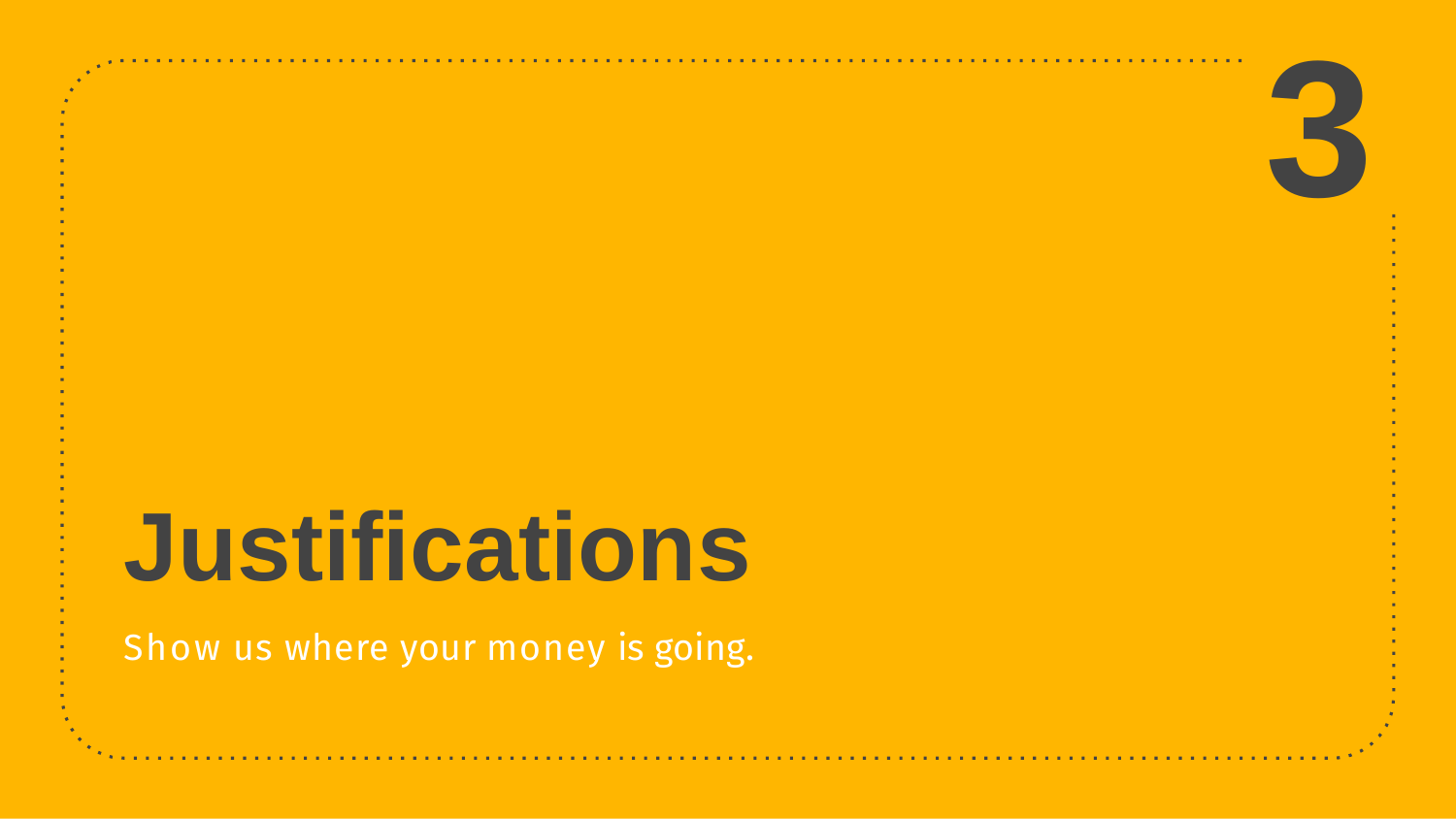

# 3

Justifications
Show us where your money is going.